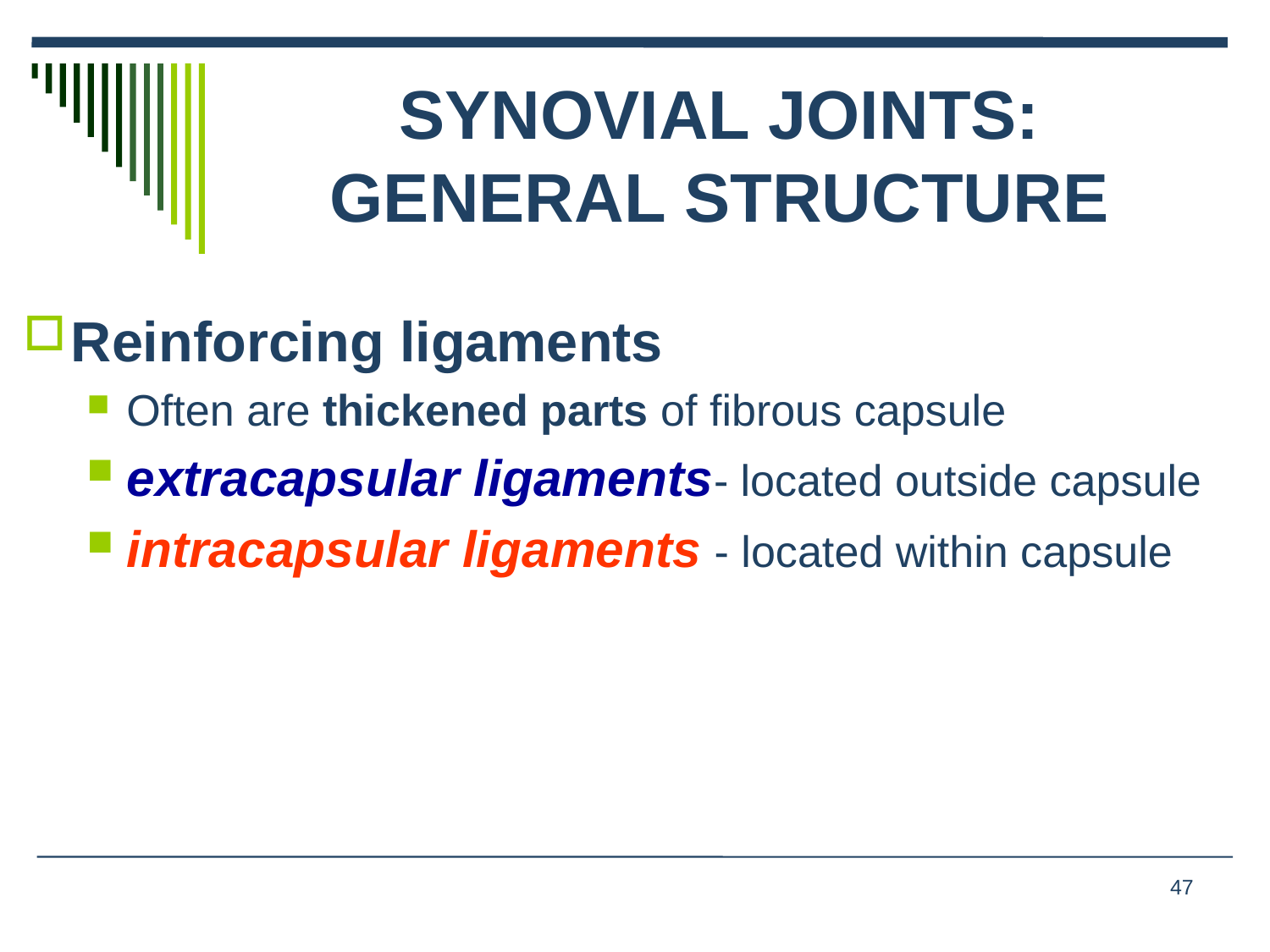

# SYNOVIAL JOINTS: GENERAL STRUCTURE
Reinforcing ligaments
Often are thickened parts of fibrous capsule
extracapsular ligaments- located outside capsule
intracapsular ligaments - located within capsule
47